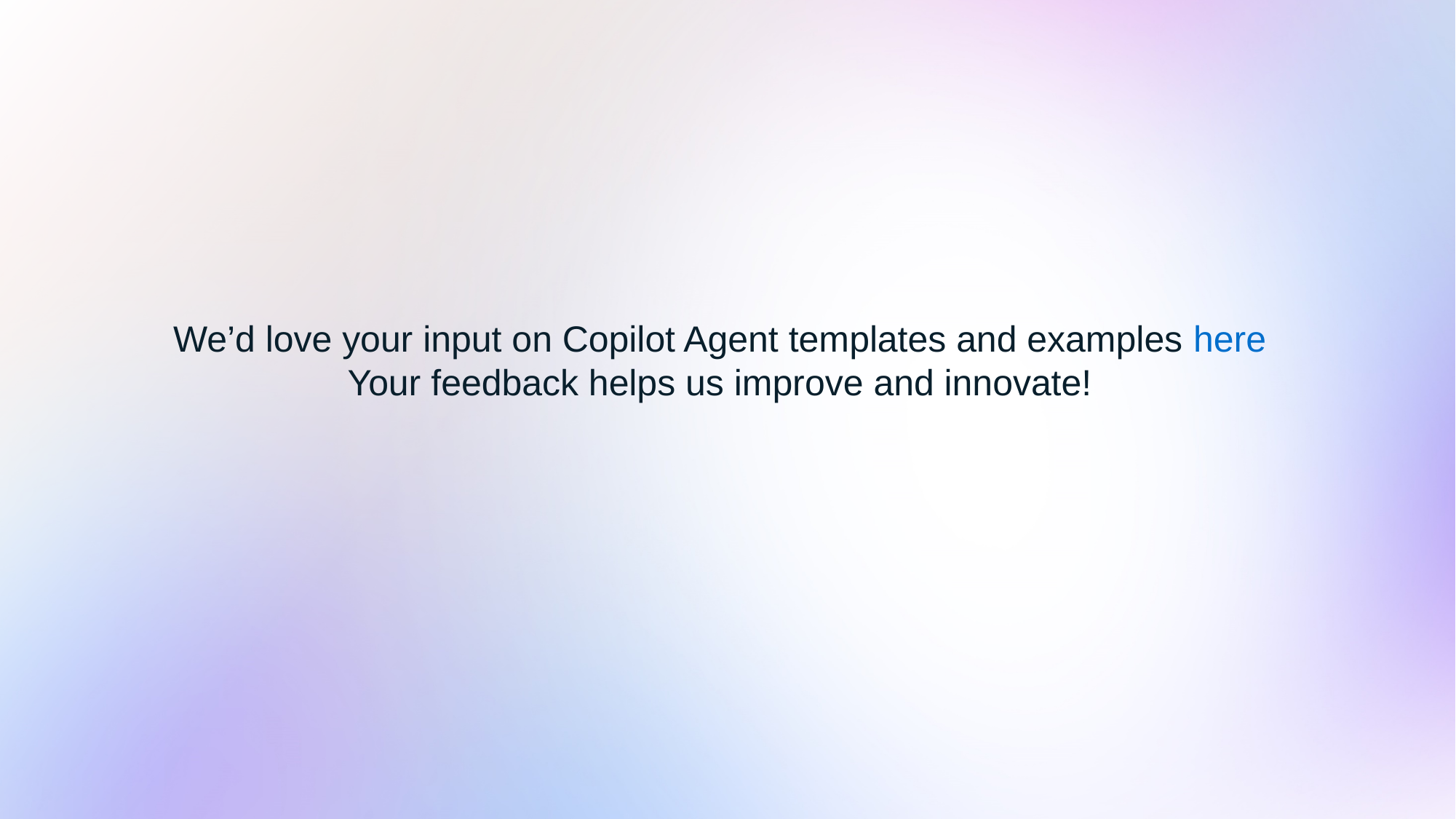

We’d love your input on Copilot Agent templates and examples here Your feedback helps us improve and innovate!